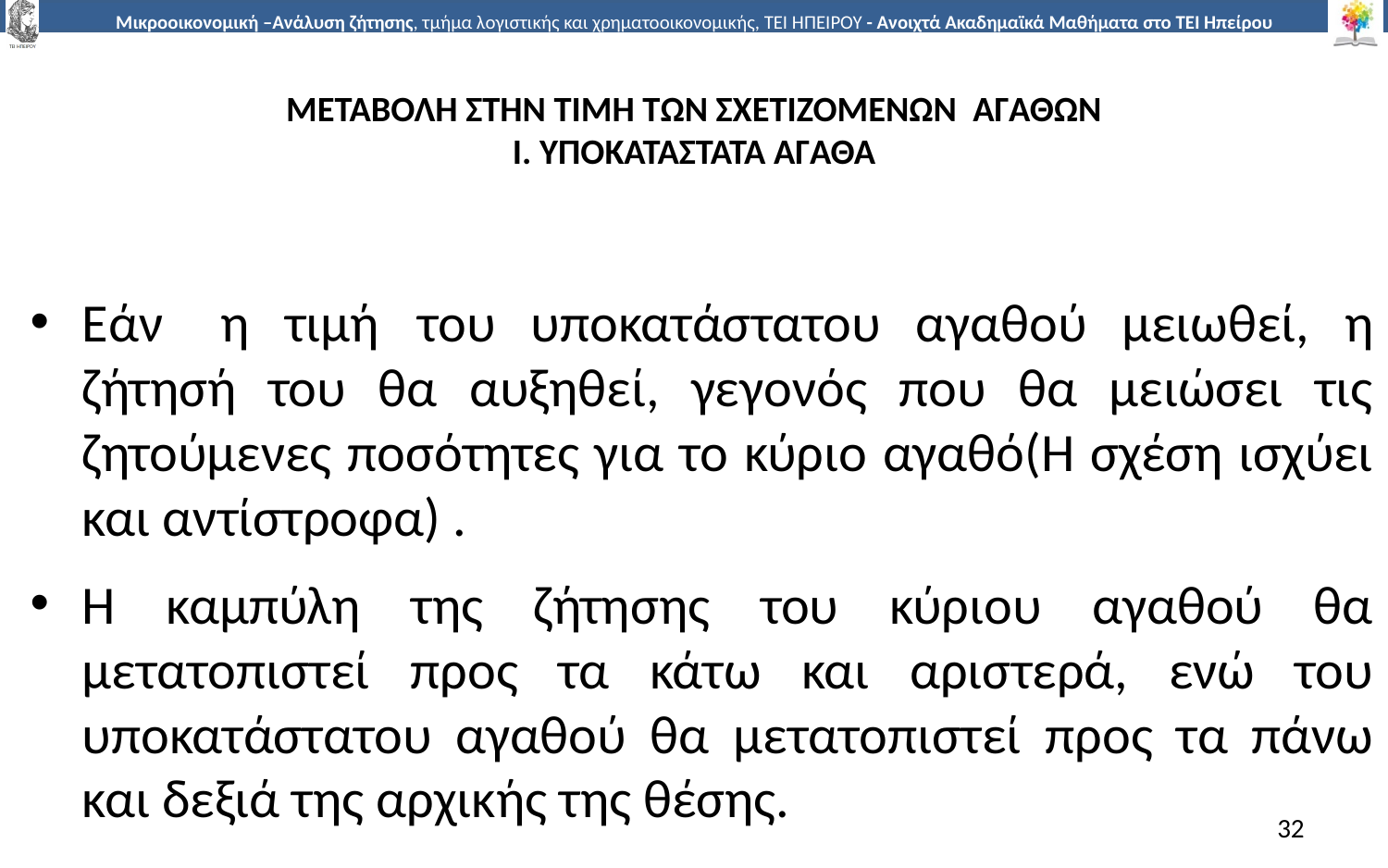

# ΜΕΤΑΒΟΛΗ ΣΤΗΝ ΤΙΜΗ ΤΩΝ ΣΧΕΤΙΖΟΜΕΝΩΝ  ΑΓΑΘΩΝ Ι. ΥΠΟΚΑΤΑΣΤΑΤΑ ΑΓΑΘΑ
Εάν	η τιµή	 του υποκατάστατου αγαθού µειωθεί, η ζήτησή του θα αυξηθεί, γεγονός που θα µειώσει τις ζητούµενες ποσότητες για το κύριο αγαθό(Η σχέση ισχύει και αντίστροφα) .
Η καµπύλη της ζήτησης του κύριου αγαθού θα µετατοπιστεί προς τα κάτω και αριστερά, ενώ του υποκατάστατου αγαθού θα µετατοπιστεί προς τα πάνω και δεξιά της αρχικής της θέσης.

32